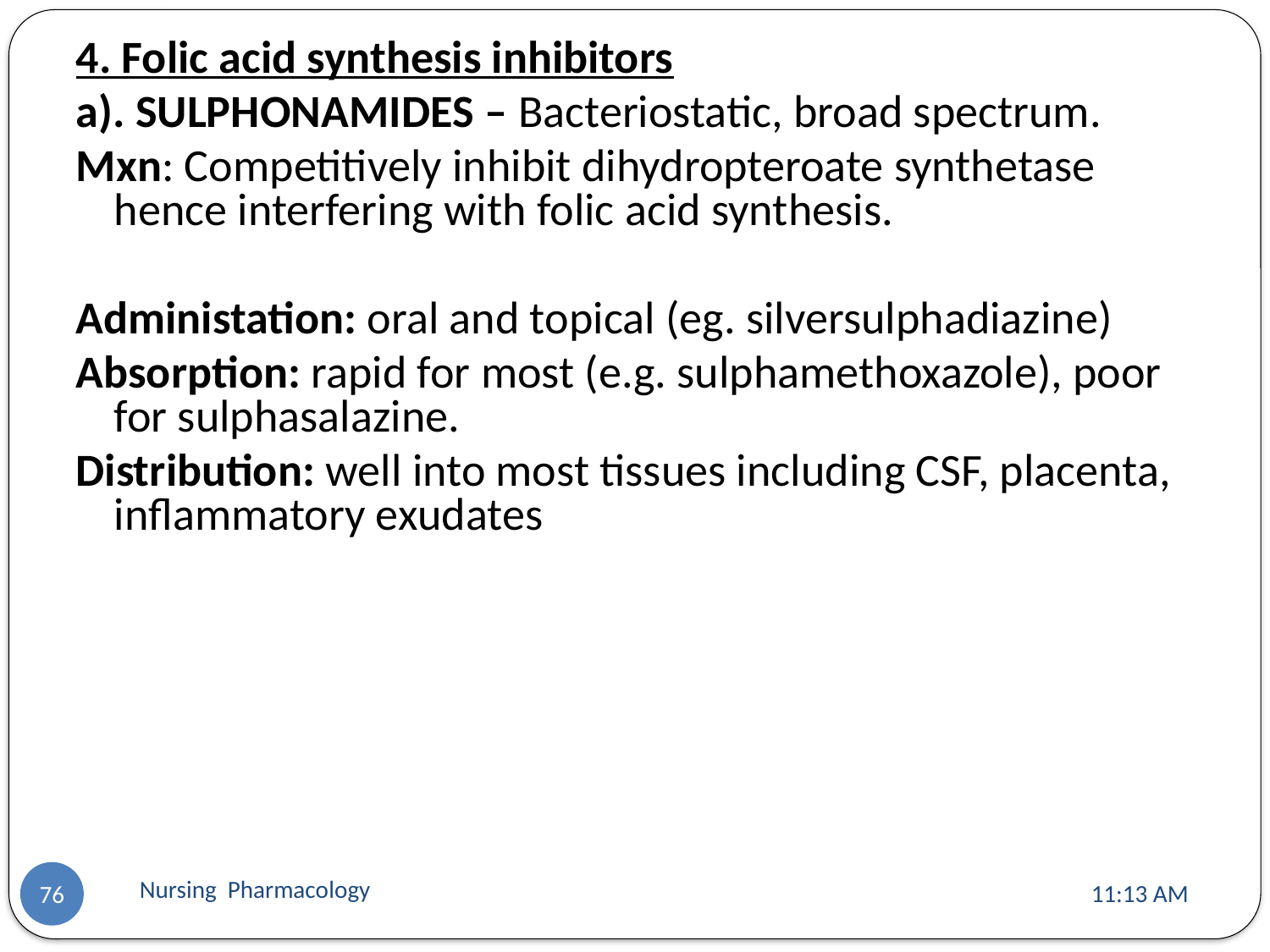

4. Folic acid synthesis inhibitors
a). SULPHONAMIDES – Bacteriostatic, broad spectrum.
Mxn: Competitively inhibit dihydropteroate synthetase hence interfering with folic acid synthesis.

Administation: oral and topical (eg. silversulphadiazine)
Absorption: rapid for most (e.g. sulphamethoxazole), poor for sulphasalazine.
Distribution: well into most tissues including CSF, placenta, inflammatory exudates

Nursing  Pharmacology
11:13 AM
76